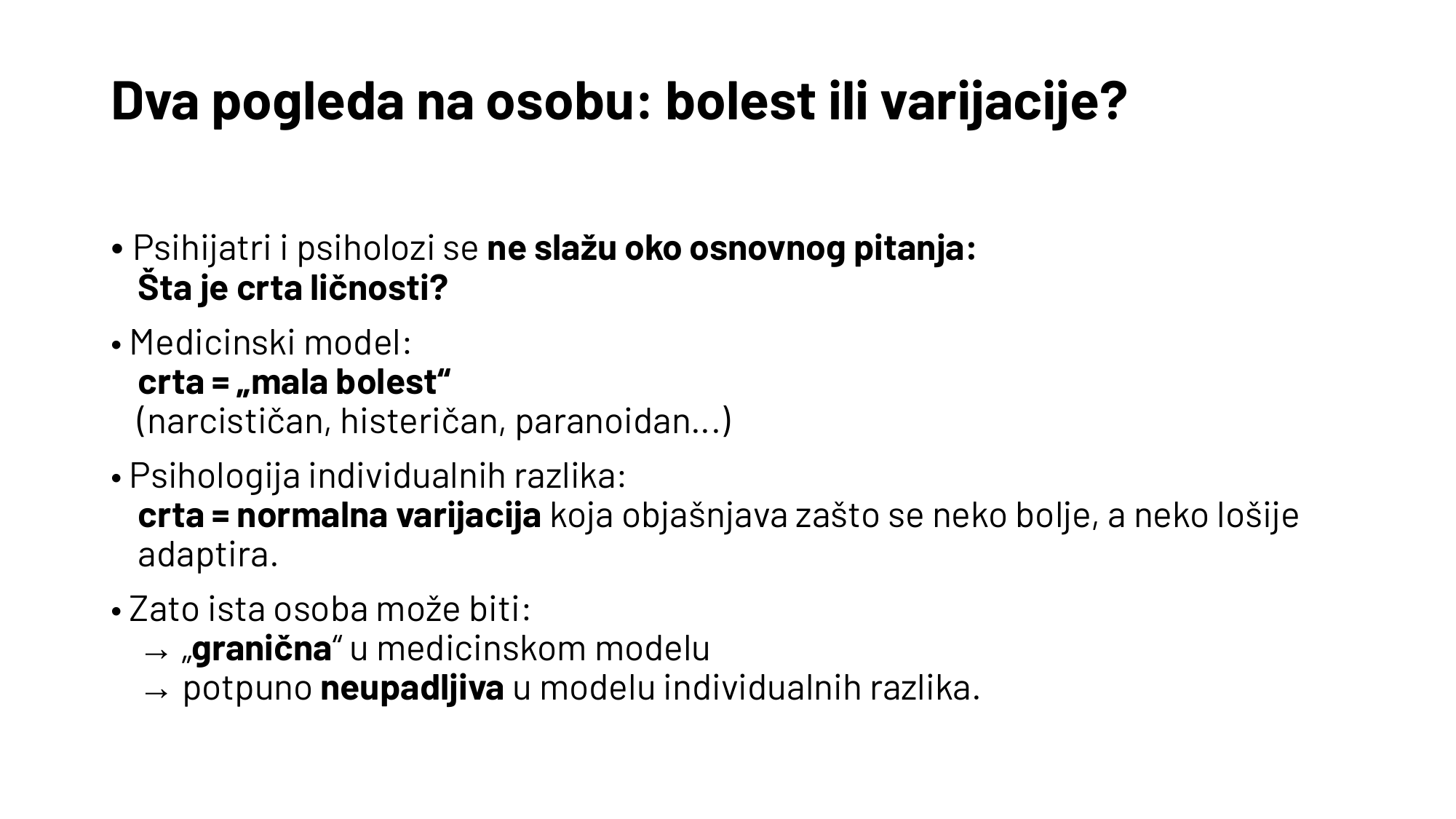

# Dva pogleda na osobu: bolest ili varijacije?
• Psihijatri i psiholozi se ne slažu oko osnovnog pitanja:
Šta je crta ličnosti?
• Medicinski model:
crta = „mala bolest“
(narcističan, histeričan, paranoidan...)
• Psihologija individualnih razlika:
crta = normalna varijacija koja objašnjava zašto se neko bolje, a neko lošije adaptira.
• Zato ista osoba može biti:
→ „granična“ u medicinskom modelu
→ potpuno neupadljiva u modelu individualnih razlika.